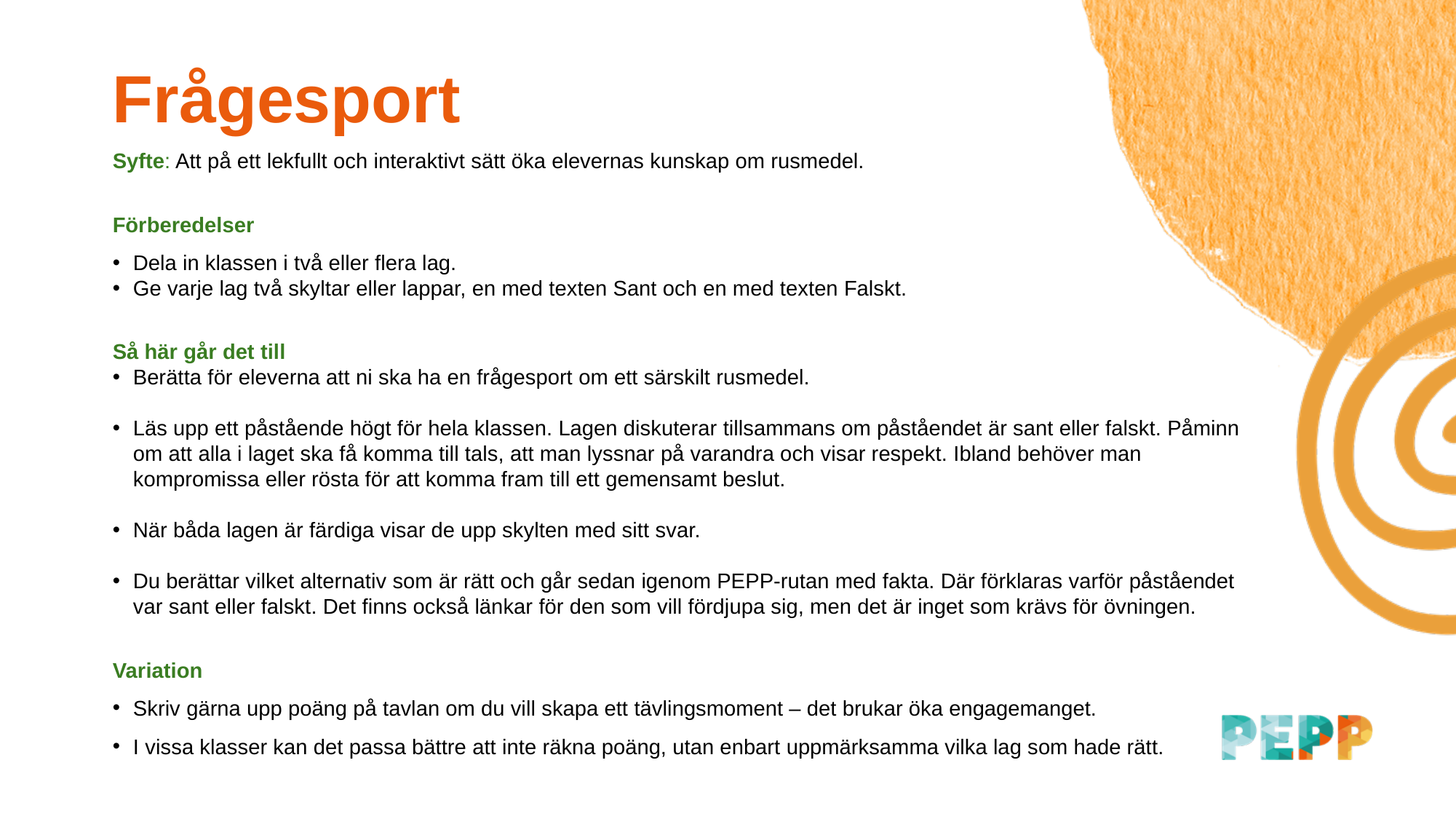

Frågesport
Syfte: Att på ett lekfullt och interaktivt sätt öka elevernas kunskap om rusmedel.

Förberedelser
Dela in klassen i två eller flera lag.
Ge varje lag två skyltar eller lappar, en med texten Sant och en med texten Falskt.

Så här går det till
Berätta för eleverna att ni ska ha en frågesport om ett särskilt rusmedel.

Läs upp ett påstående högt för hela klassen. Lagen diskuterar tillsammans om påståendet är sant eller falskt. Påminn om att alla i laget ska få komma till tals, att man lyssnar på varandra och visar respekt. Ibland behöver man kompromissa eller rösta för att komma fram till ett gemensamt beslut.

När båda lagen är färdiga visar de upp skylten med sitt svar.

Du berättar vilket alternativ som är rätt och går sedan igenom PEPP-rutan med fakta. Där förklaras varför påståendet var sant eller falskt. Det finns också länkar för den som vill fördjupa sig, men det är inget som krävs för övningen.

Variation
Skriv gärna upp poäng på tavlan om du vill skapa ett tävlingsmoment – det brukar öka engagemanget.
I vissa klasser kan det passa bättre att inte räkna poäng, utan enbart uppmärksamma vilka lag som hade rätt.